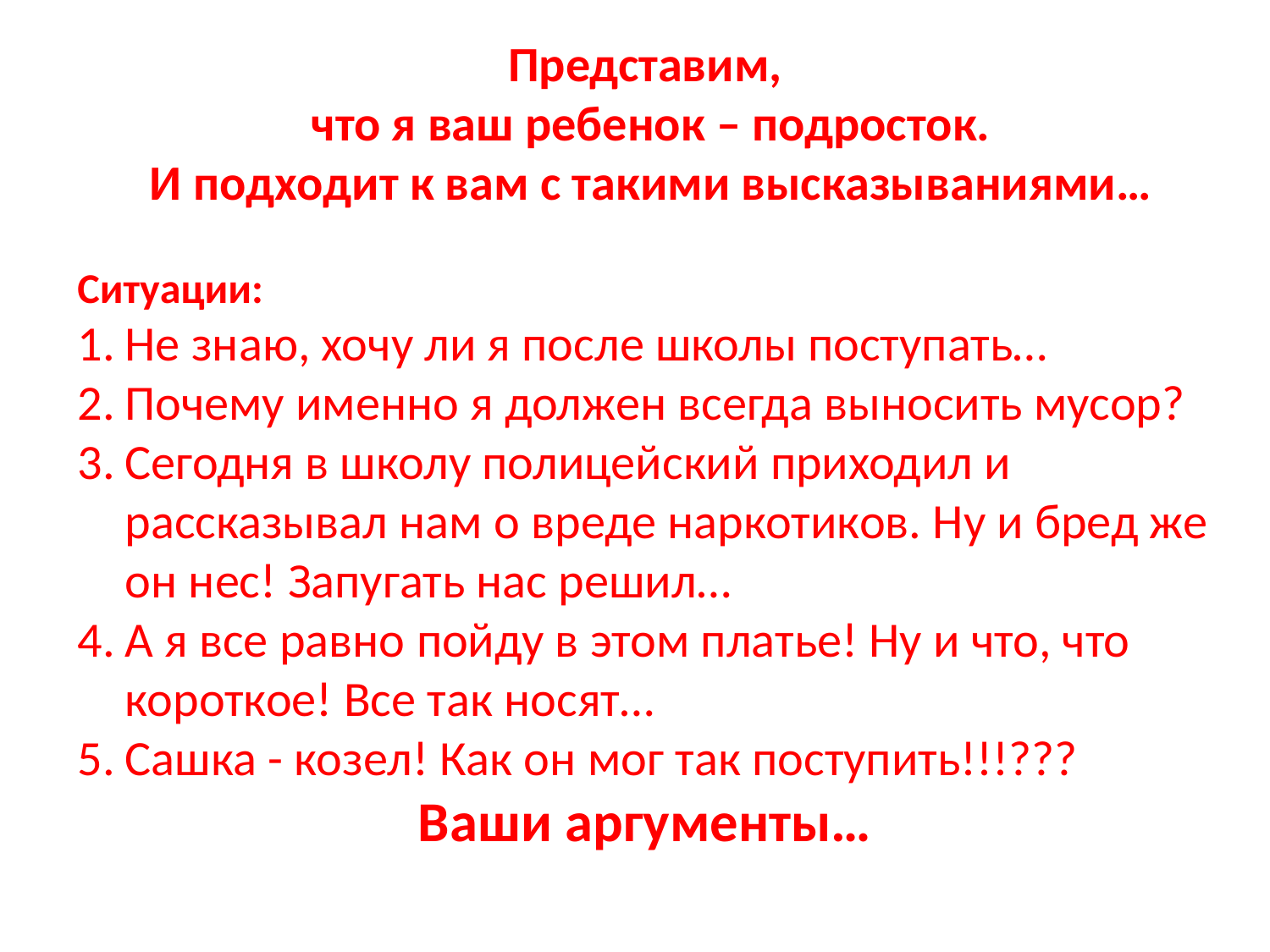

Представим,
 что я ваш ребенок – подросток.
 И подходит к вам с такими высказываниями…

Ситуации:
Не знаю, хочу ли я после школы поступать…
Почему именно я должен всегда выносить мусор?
Сегодня в школу полицейский приходил и рассказывал нам о вреде наркотиков. Ну и бред же он нес! Запугать нас решил…
А я все равно пойду в этом платье! Ну и что, что короткое! Все так носят…
Сашка - козел! Как он мог так поступить!!!???
Ваши аргументы…